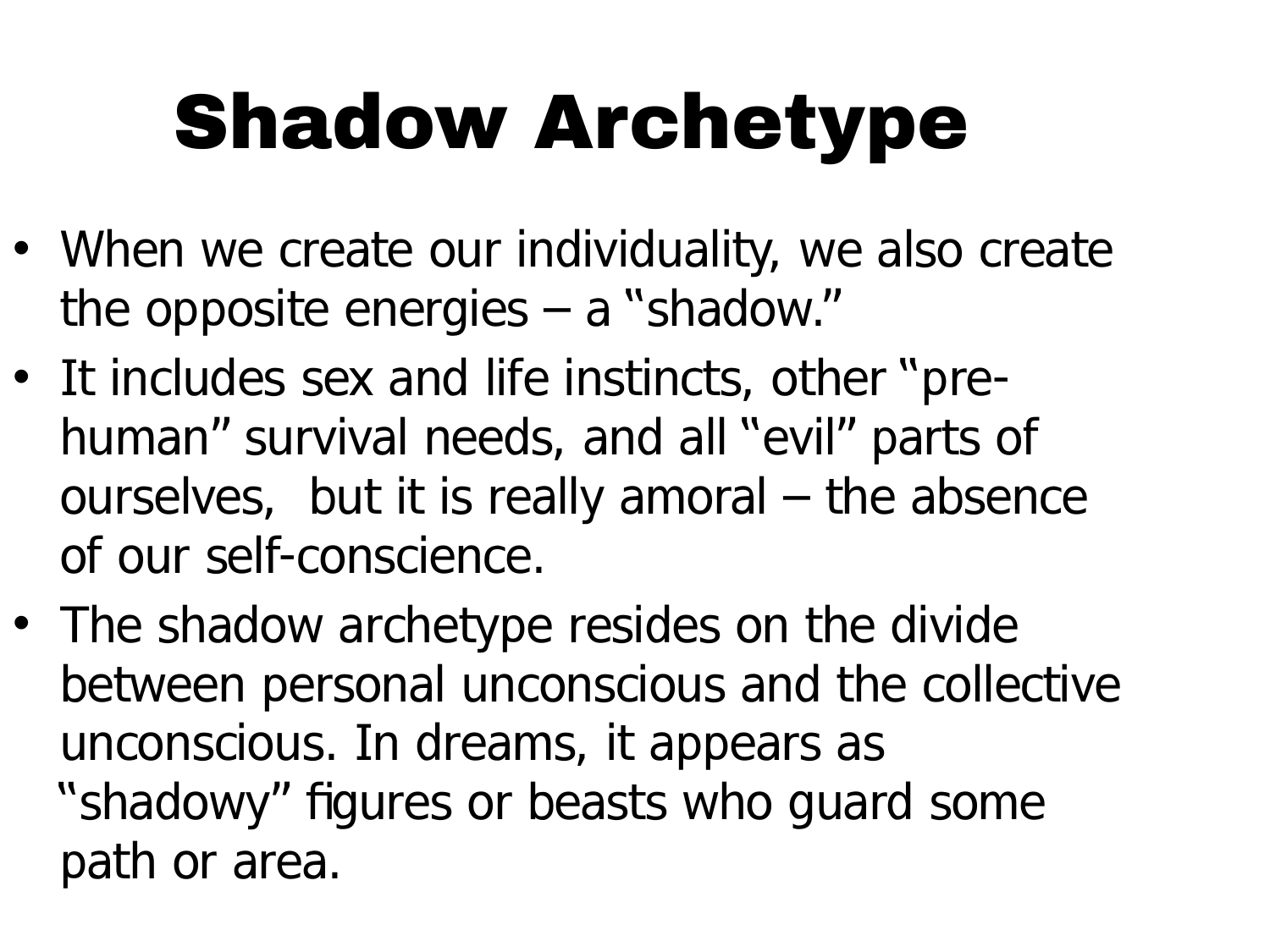

Shadow Archetype
When we create our individuality, we also create the opposite energies – a “shadow.”
It includes sex and life instincts, other “pre-human” survival needs, and all “evil” parts of ourselves,  but it is really amoral – the absence of our self-conscience.
The shadow archetype resides on the divide between personal unconscious and the collective unconscious. In dreams, it appears as “shadowy” figures or beasts who guard some path or area.